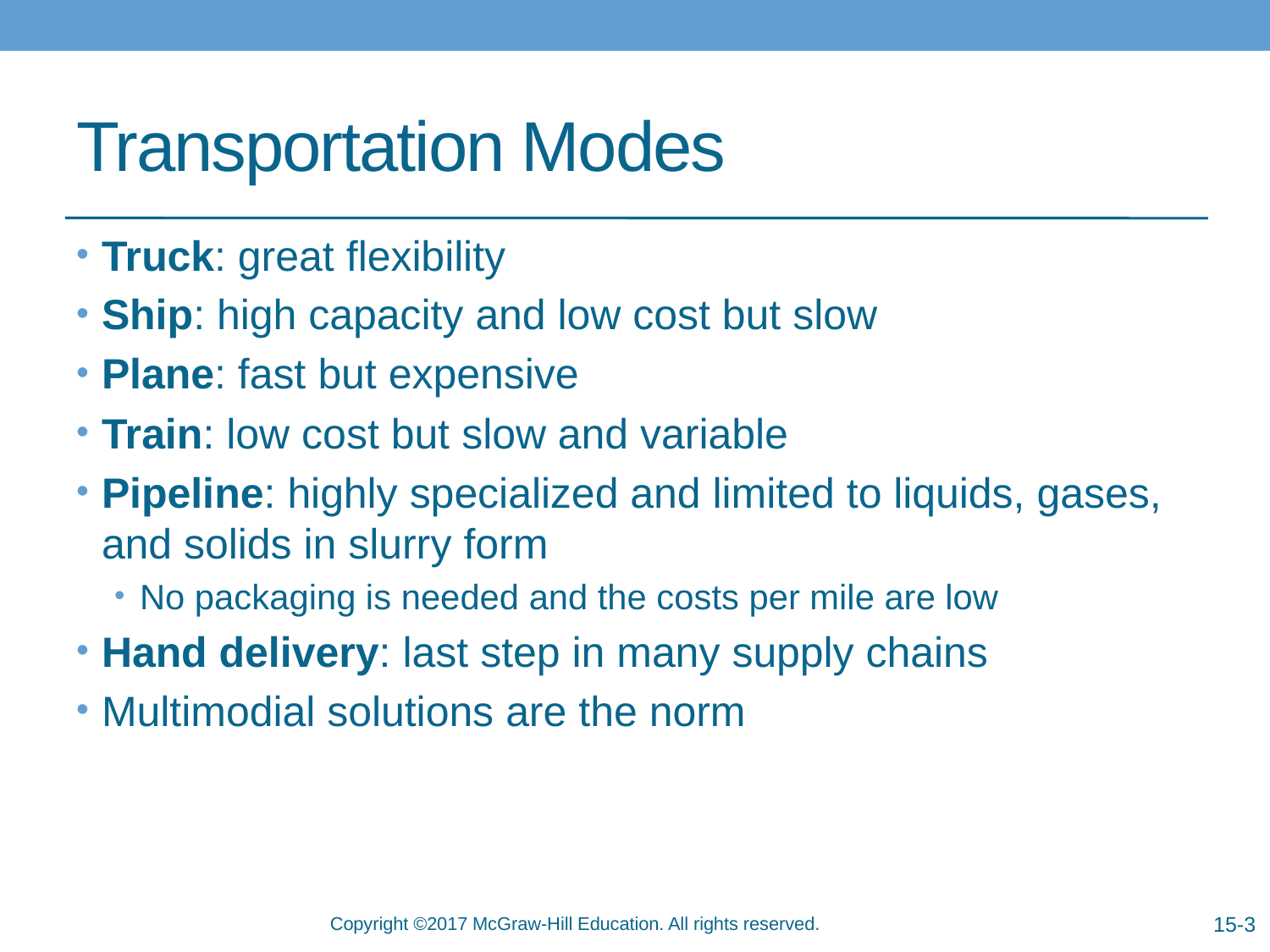

# Transportation Modes
Truck: great flexibility
Ship: high capacity and low cost but slow
Plane: fast but expensive
Train: low cost but slow and variable
Pipeline: highly specialized and limited to liquids, gases, and solids in slurry form
No packaging is needed and the costs per mile are low
Hand delivery: last step in many supply chains
Multimodial solutions are the norm
15-3